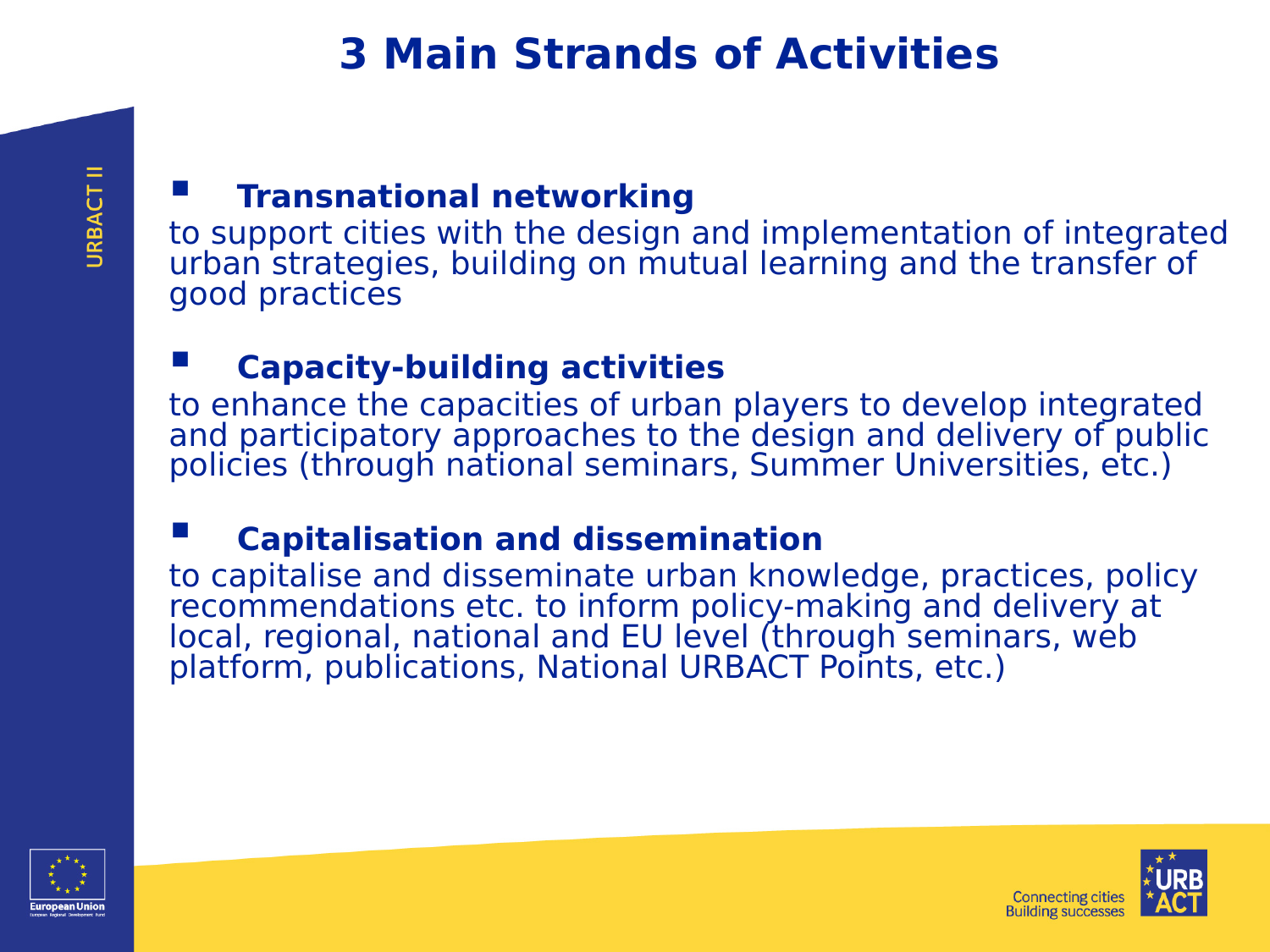

3 Main Strands of Activities

Transnational networking
to support cities with the design and implementation of integrated urban strategies, building on mutual learning and the transfer of good practices

Capacity-building activities
to enhance the capacities of urban players to develop integrated and participatory approaches to the design and delivery of public policies (through national seminars, Summer Universities, etc.)

Capitalisation and dissemination
to capitalise and disseminate urban knowledge, practices, policy recommendations etc. to inform policy-making and delivery at local, regional, national and EU level (through seminars, web platform, publications, National URBACT Points, etc.)